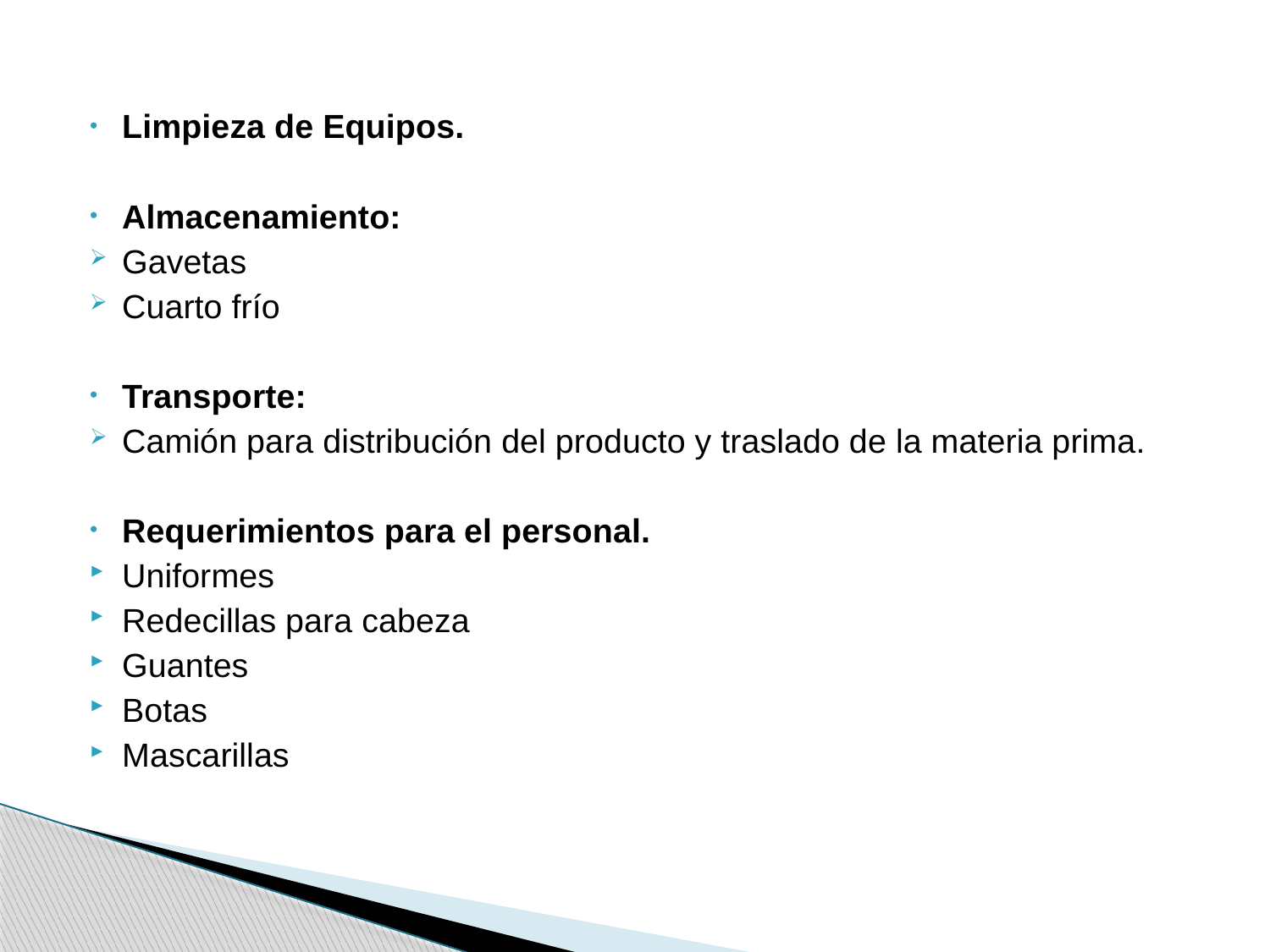

Limpieza de Equipos.

Almacenamiento:
Gavetas
Cuarto frío

Transporte:
Camión para distribución del producto y traslado de la materia prima.

Requerimientos para el personal.
Uniformes
Redecillas para cabeza
Guantes
Botas
Mascarillas